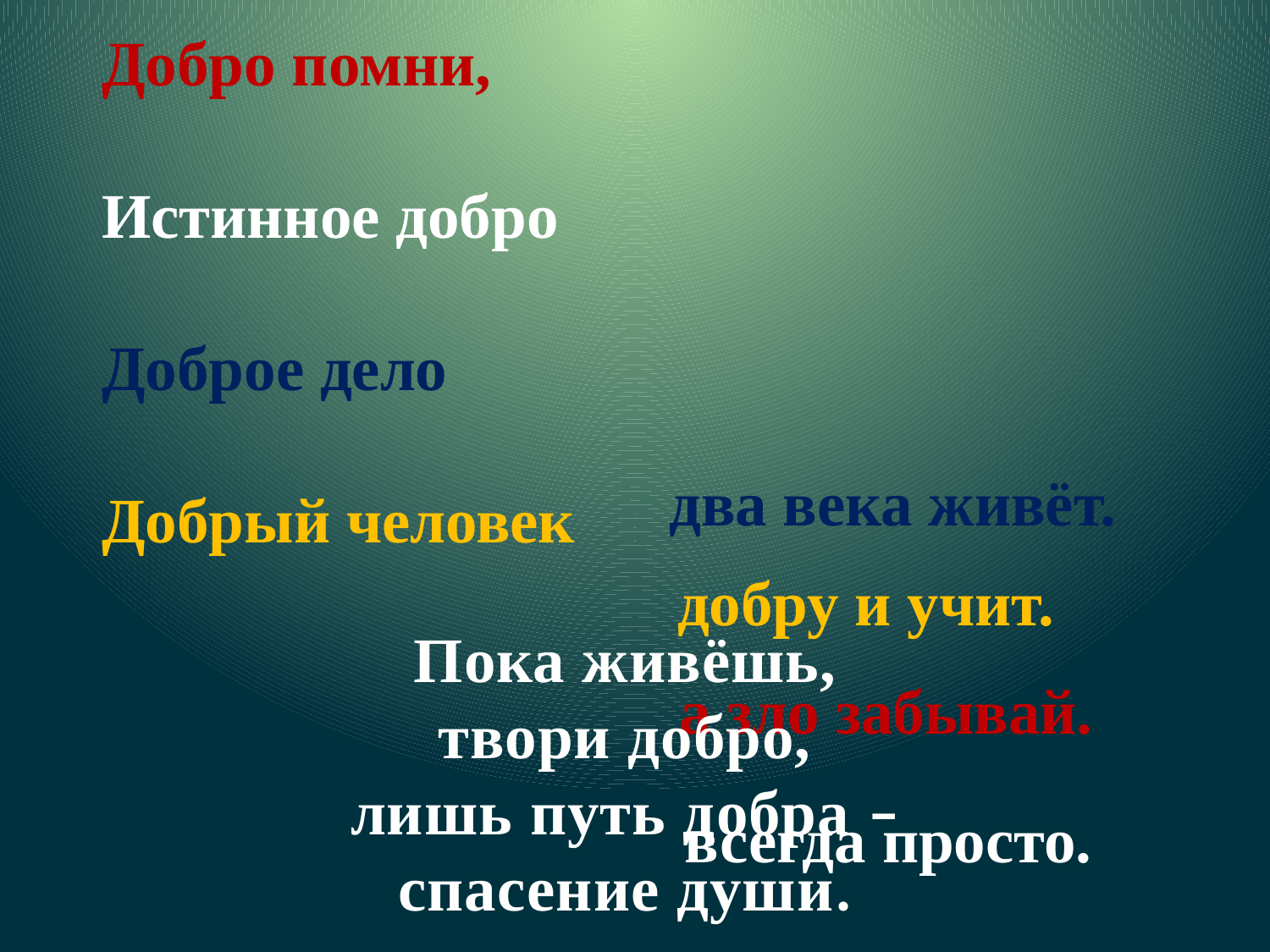

#
Добро помни,

Истинное добро

Доброе дело

Добрый человек

два века живёт.
добру и учит.
Пока живёшь,
твори добро,
лишь путь добра –
спасение души.
а зло забывай.
всегда просто.